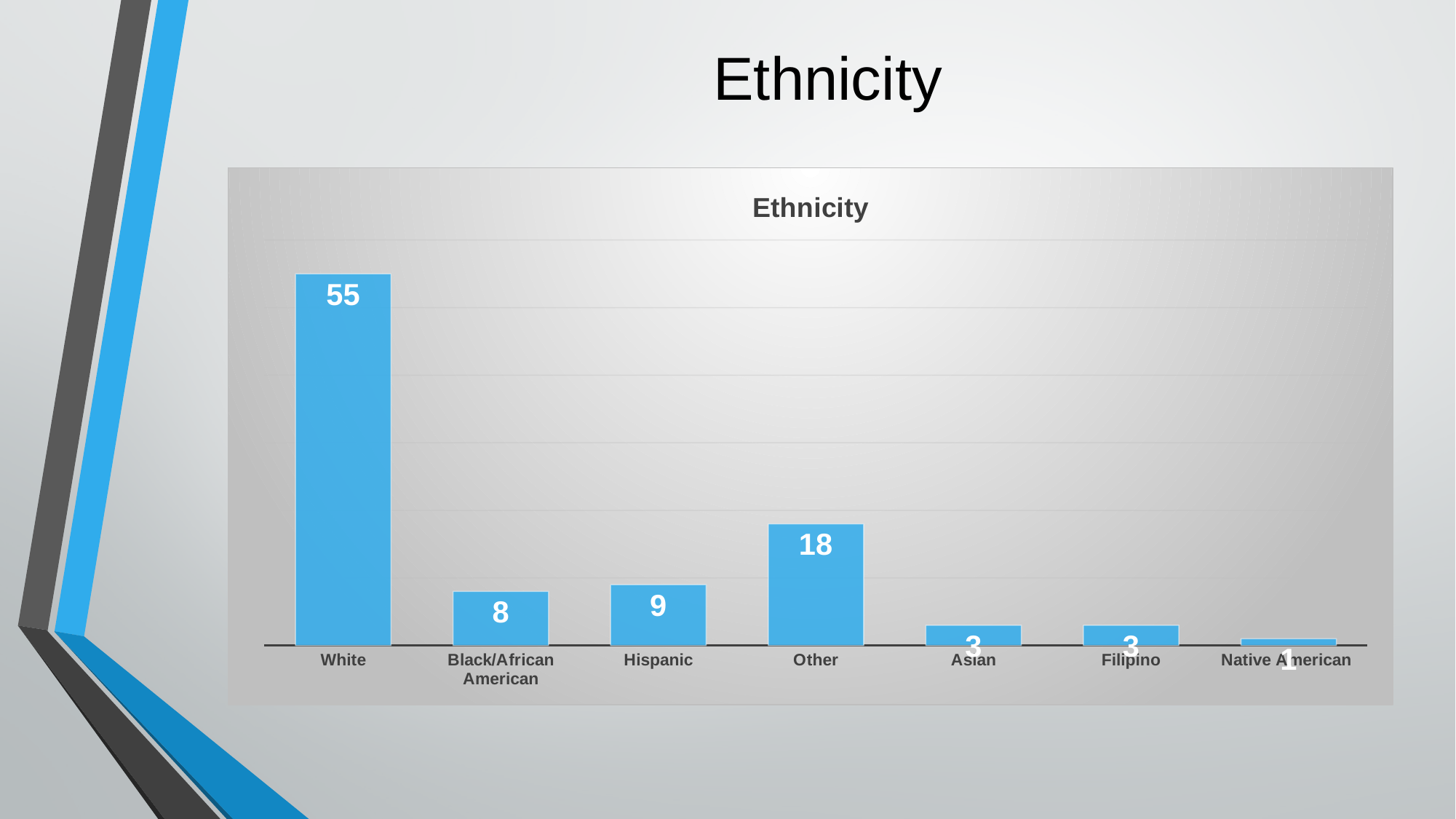

Ethnicity

### Chart: Ethnicity

| Category |  |
|---|---|
| White | 55.0 |
| Black/African American | 8.0 |
| Hispanic | 9.0 |
| Other | 18.0 |
| Asian | 3.0 |
| Filipino | 3.0 |
| Native American  | 1.0 |